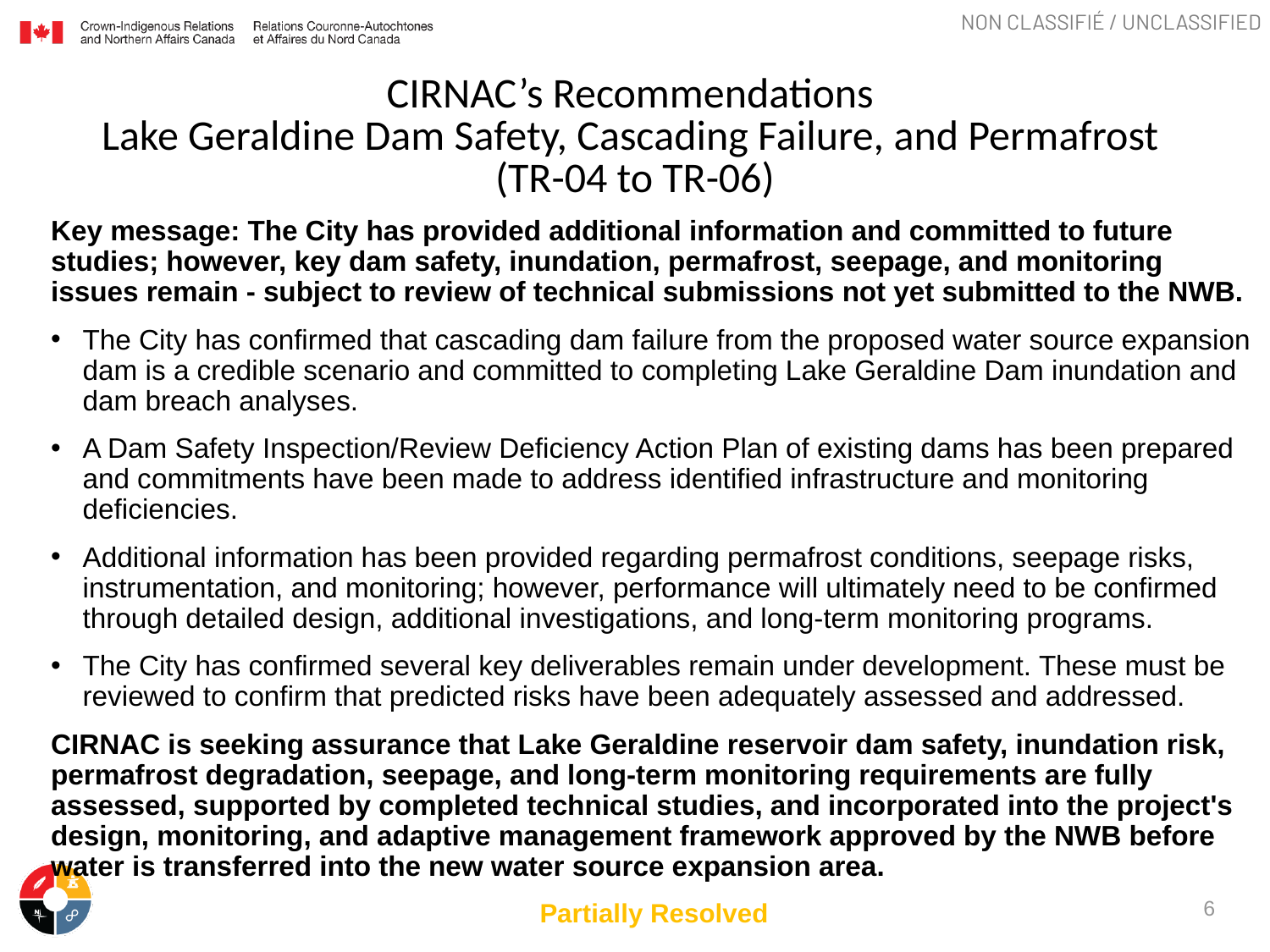

# CIRNAC’s Recommendations Lake Geraldine Dam Safety, Cascading Failure, and Permafrost (TR-04 to TR-06)

Key message: The City has provided additional information and committed to future studies; however, key dam safety, inundation, permafrost, seepage, and monitoring issues remain - subject to review of technical submissions not yet submitted to the NWB.
The City has confirmed that cascading dam failure from the proposed water source expansion dam is a credible scenario and committed to completing Lake Geraldine Dam inundation and dam breach analyses.
A Dam Safety Inspection/Review Deficiency Action Plan of existing dams has been prepared and commitments have been made to address identified infrastructure and monitoring deficiencies.
Additional information has been provided regarding permafrost conditions, seepage risks, instrumentation, and monitoring; however, performance will ultimately need to be confirmed through detailed design, additional investigations, and long-term monitoring programs.
The City has confirmed several key deliverables remain under development. These must be reviewed to confirm that predicted risks have been adequately assessed and addressed.
CIRNAC is seeking assurance that Lake Geraldine reservoir dam safety, inundation risk, permafrost degradation, seepage, and long-term monitoring requirements are fully assessed, supported by completed technical studies, and incorporated into the project's design, monitoring, and adaptive management framework approved by the NWB before water is transferred into the new water source expansion area.
Partially Resolved
6